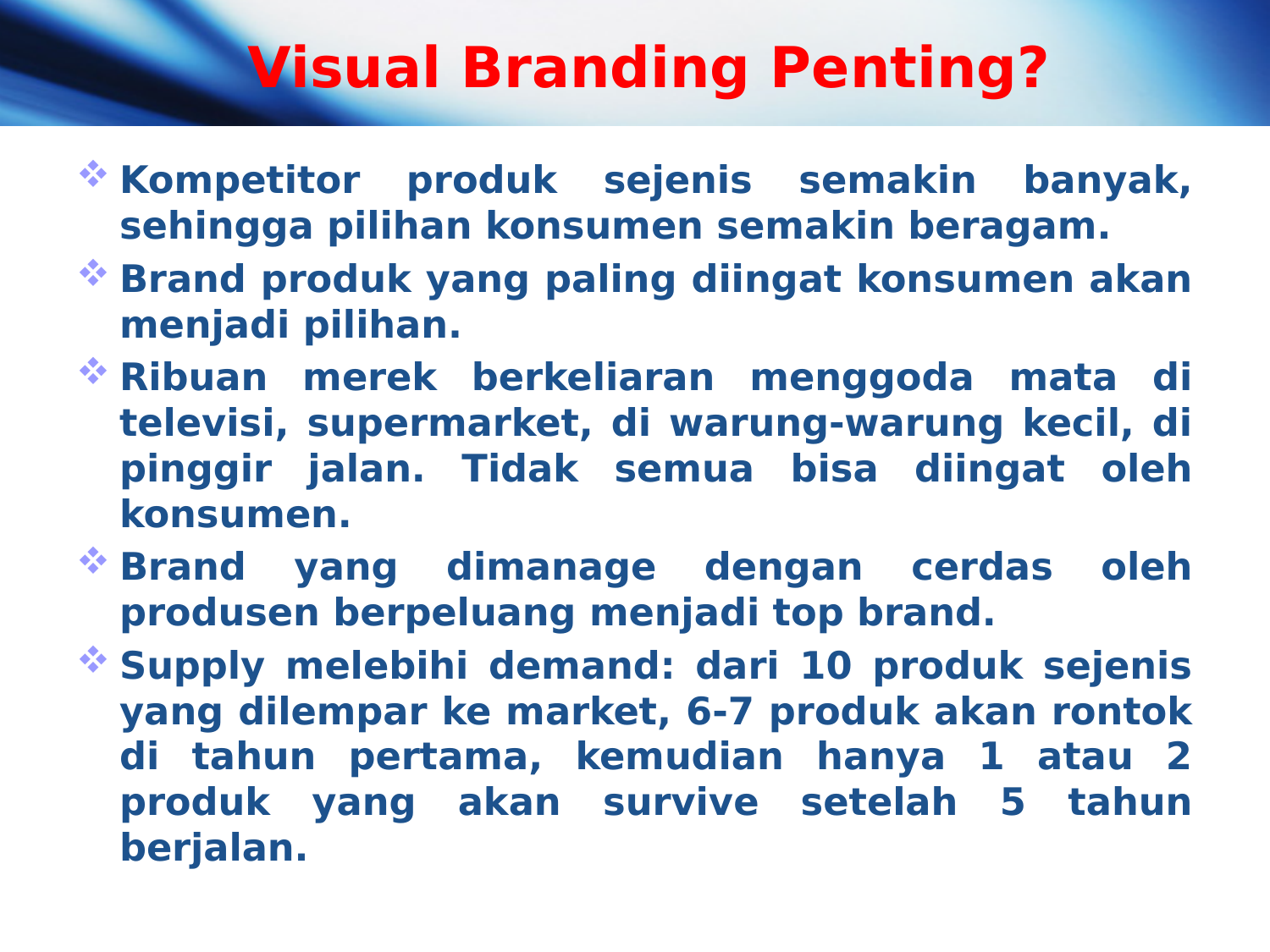

# Visual Branding Penting?
Kompetitor produk sejenis semakin banyak, sehingga pilihan konsumen semakin beragam.
Brand produk yang paling diingat konsumen akan menjadi pilihan.
Ribuan merek berkeliaran menggoda mata di televisi, supermarket, di warung-warung kecil, di pinggir jalan. Tidak semua bisa diingat oleh konsumen.
Brand yang dimanage dengan cerdas oleh produsen berpeluang menjadi top brand.
Supply melebihi demand: dari 10 produk sejenis yang dilempar ke market, 6-7 produk akan rontok di tahun pertama, kemudian hanya 1 atau 2 produk yang akan survive setelah 5 tahun berjalan.